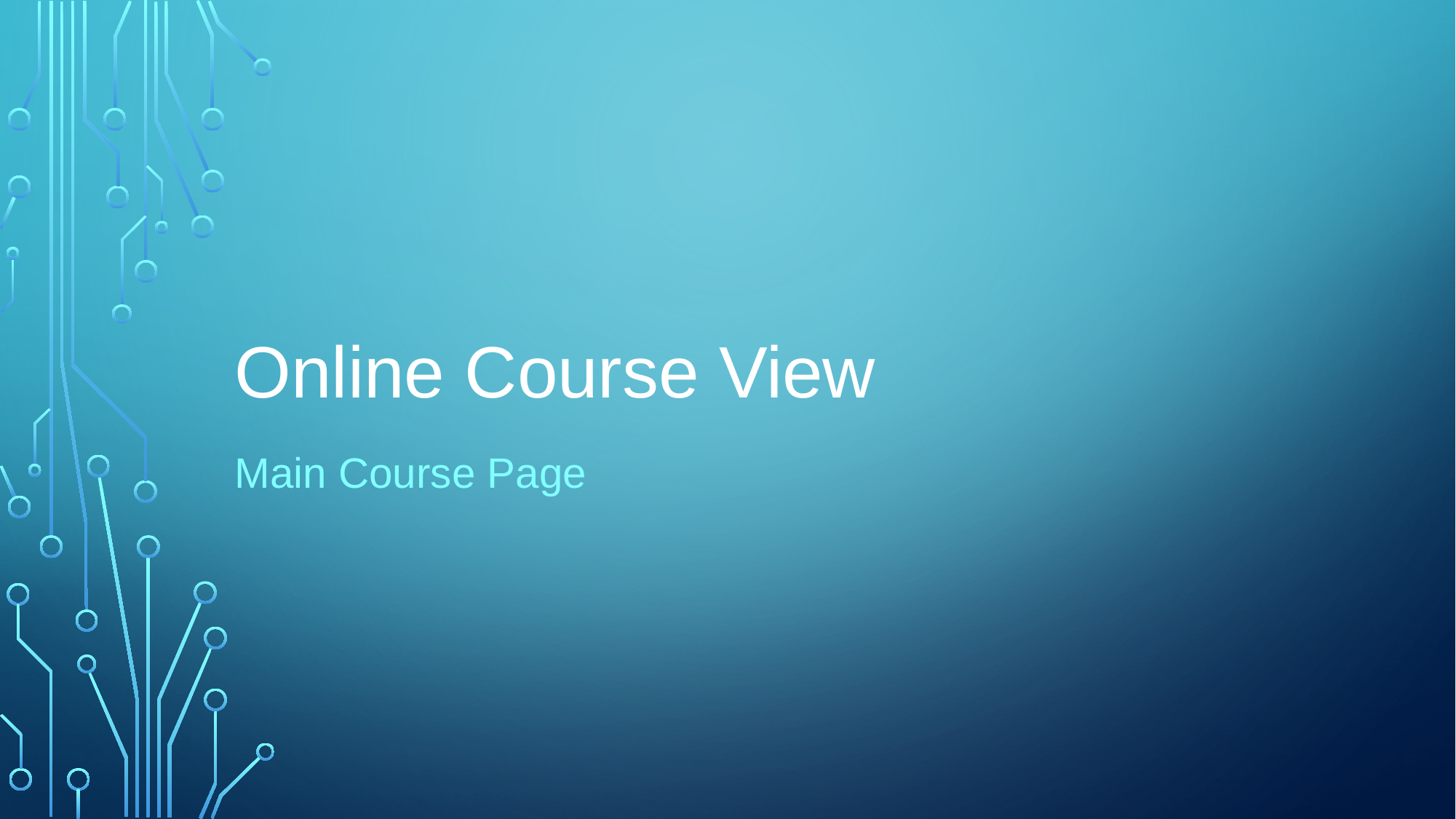

# Online Course View
Main Course Page